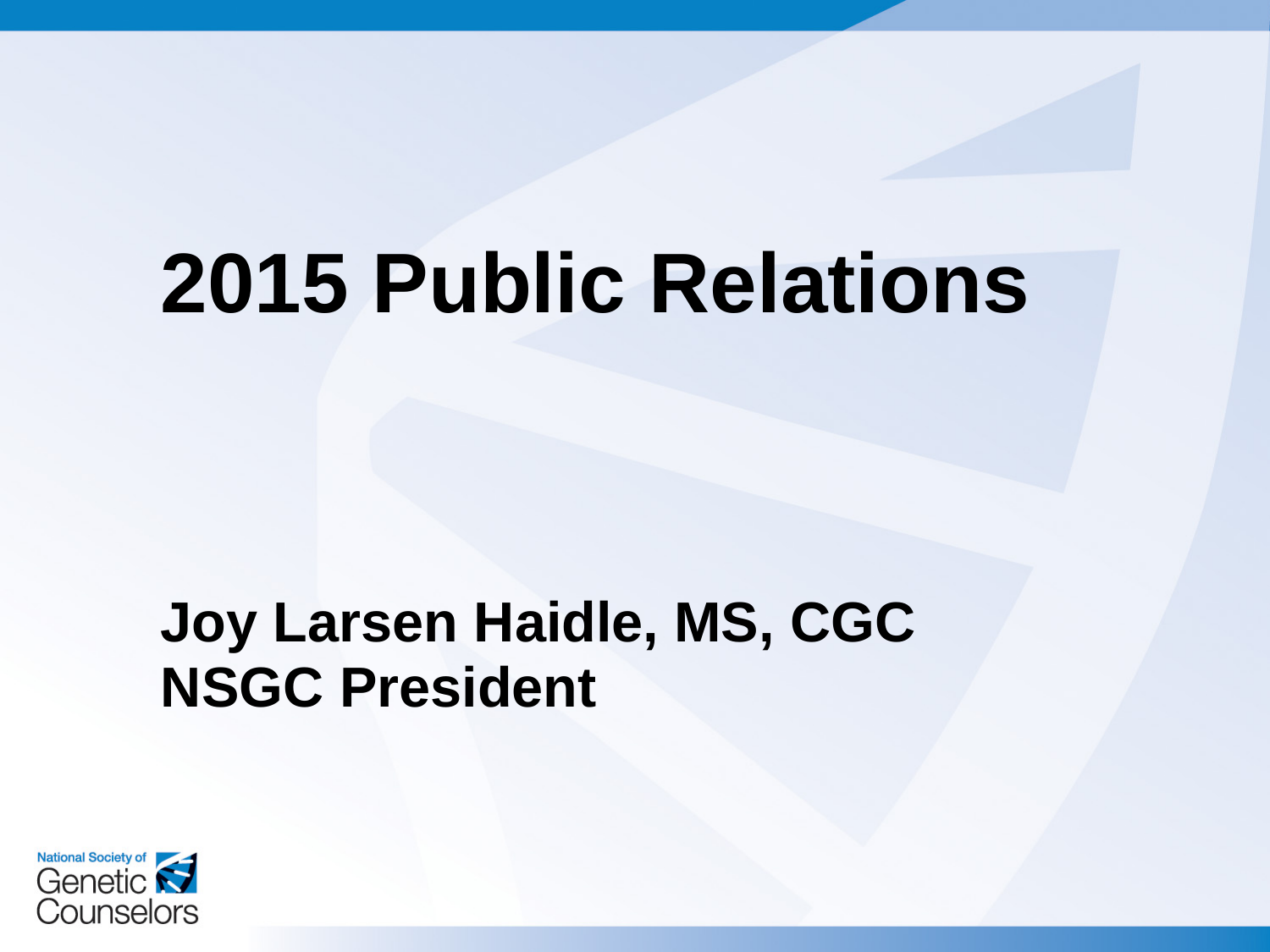

2015 Public Relations
Joy Larsen Haidle, MS, CGC
NSGC President